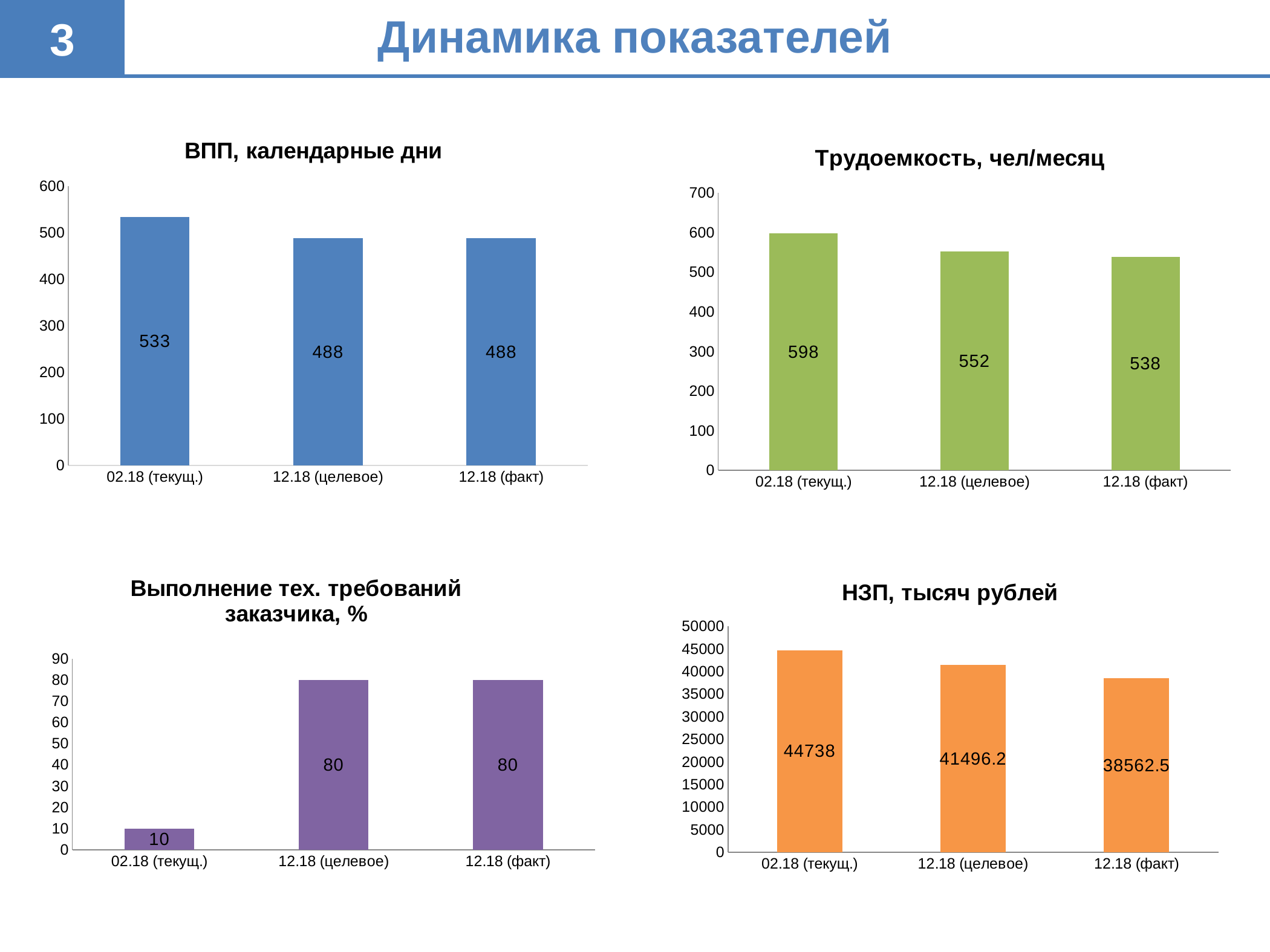

Динамика показателей
3

### Chart: ВПП, календарные дни

| Category | ВПП, дни |
|---|---|
| 02.18 (текущ.) | 533.0 |
| 12.18 (целевое) | 488.0 |
| 12.18 (факт) | 488.0 |

### Chart: Трудоемкость, чел/месяц

| Category | Трудоемкость, чел/месяц |
|---|---|
| 02.18 (текущ.) | 598.0 |
| 12.18 (целевое) | 552.0 |
| 12.18 (факт) | 538.0 |

### Chart: НЗП, тысяч рублей

| Category | НЗП, тысяч рублей |
|---|---|
| 02.18 (текущ.) | 44738.0 |
| 12.18 (целевое) | 41496.2 |
| 12.18 (факт) | 38562.5 |

### Chart: Выполнение тех. требований заказчика, %

| Category | Выполнение тех. требований заказчика, % |
|---|---|
| 02.18 (текущ.) | 10.0 |
| 12.18 (целевое) | 80.0 |
| 12.18 (факт) | 80.0 |